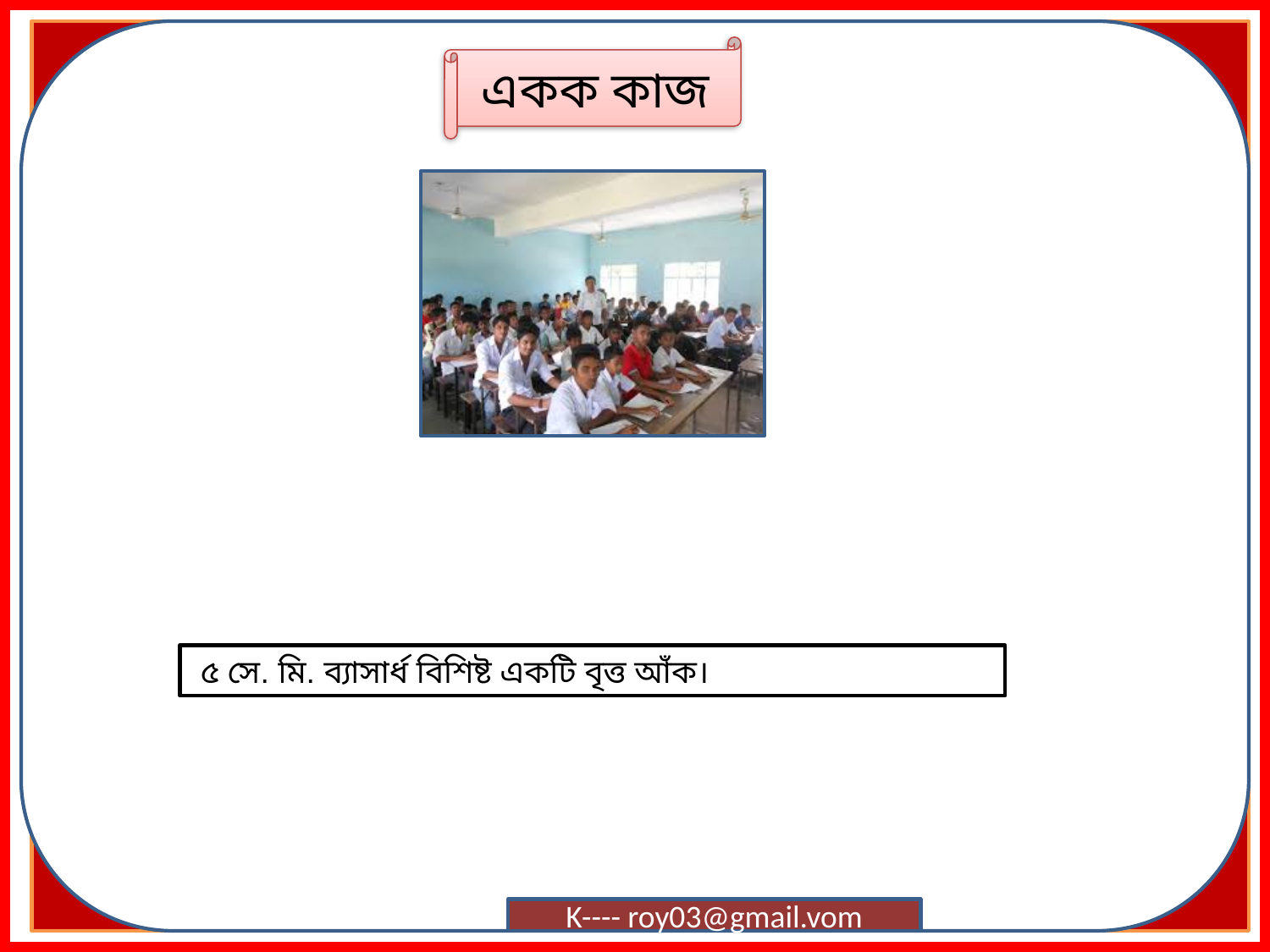

একক কাজ

 ৫ সে. মি. ব্যাসার্ধ বিশিষ্ট একটি বৃত্ত আঁক।